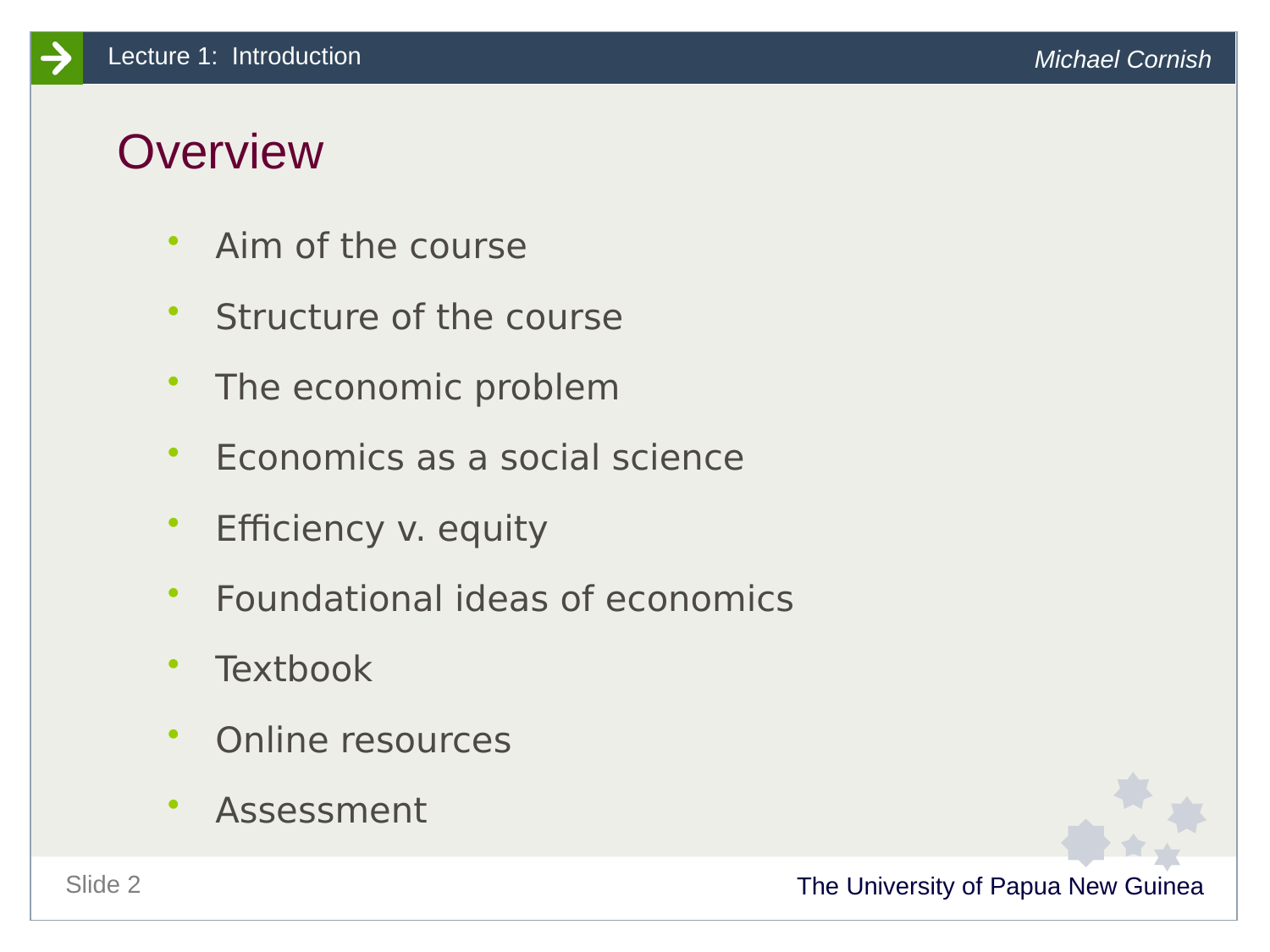

# Overview
Aim of the course
Structure of the course
The economic problem
Economics as a social science
Efficiency v. equity
Foundational ideas of economics
Textbook
Online resources
Assessment